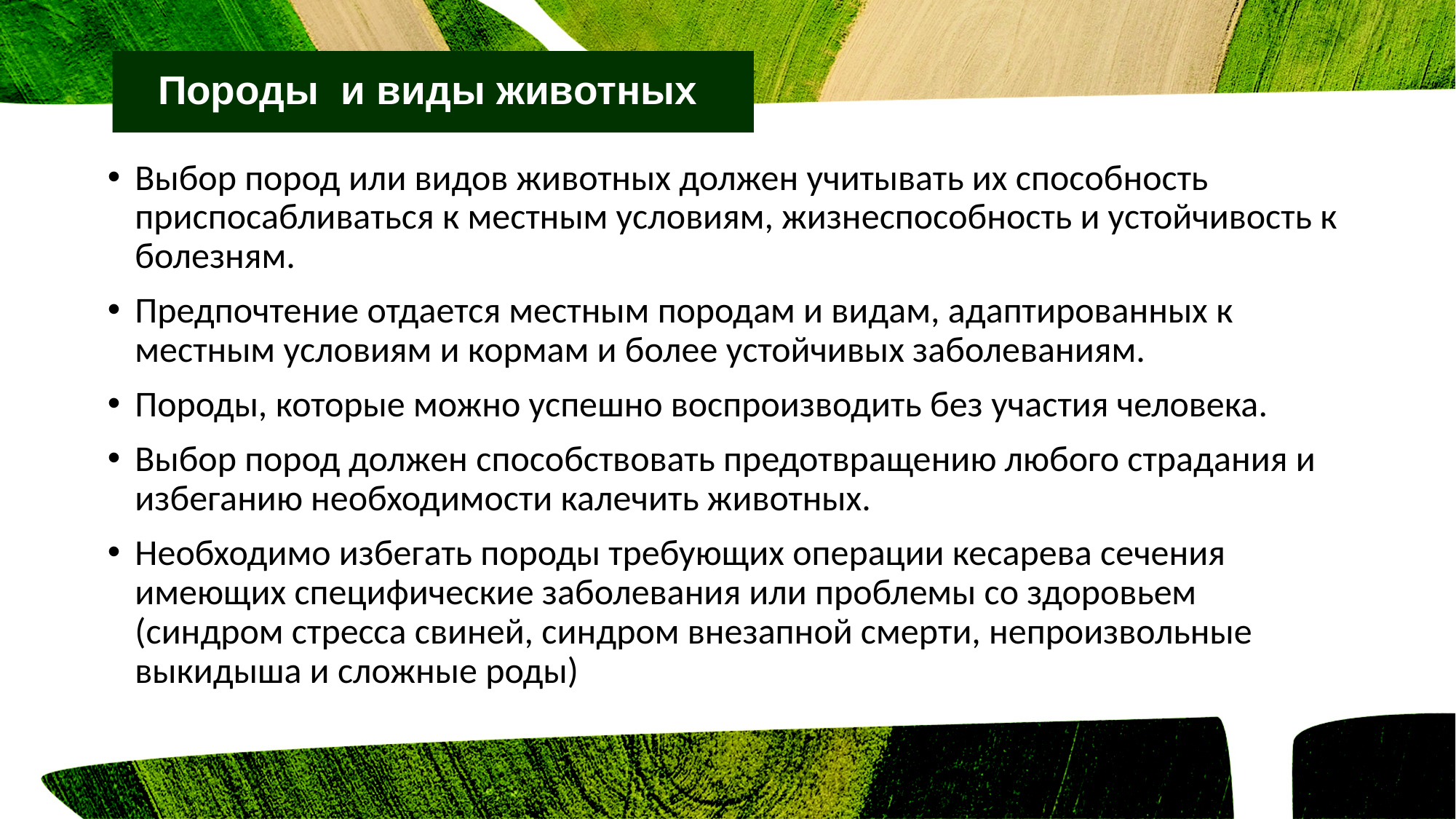

Породы  и виды животных
Выбор пород или видов животных должен учитывать их способность приспосабливаться к местным условиям, жизнеспособность и устойчивость к болезням.
Предпочтение отдается местным породам и видам, адаптированных к местным условиям и кормам и более устойчивых заболеваниям.
Породы, которые можно успешно воспроизводить без участия человека.
Выбор пород должен способствовать предотвращению любого страдания и избеганию необходимости калечить животных.
Необходимо избегать породы требующих операции кесарева сечения имеющих специфические заболевания или проблемы со здоровьем (синдром стресса свиней, синдром внезапной смерти, непроизвольные выкидыша и сложные роды)